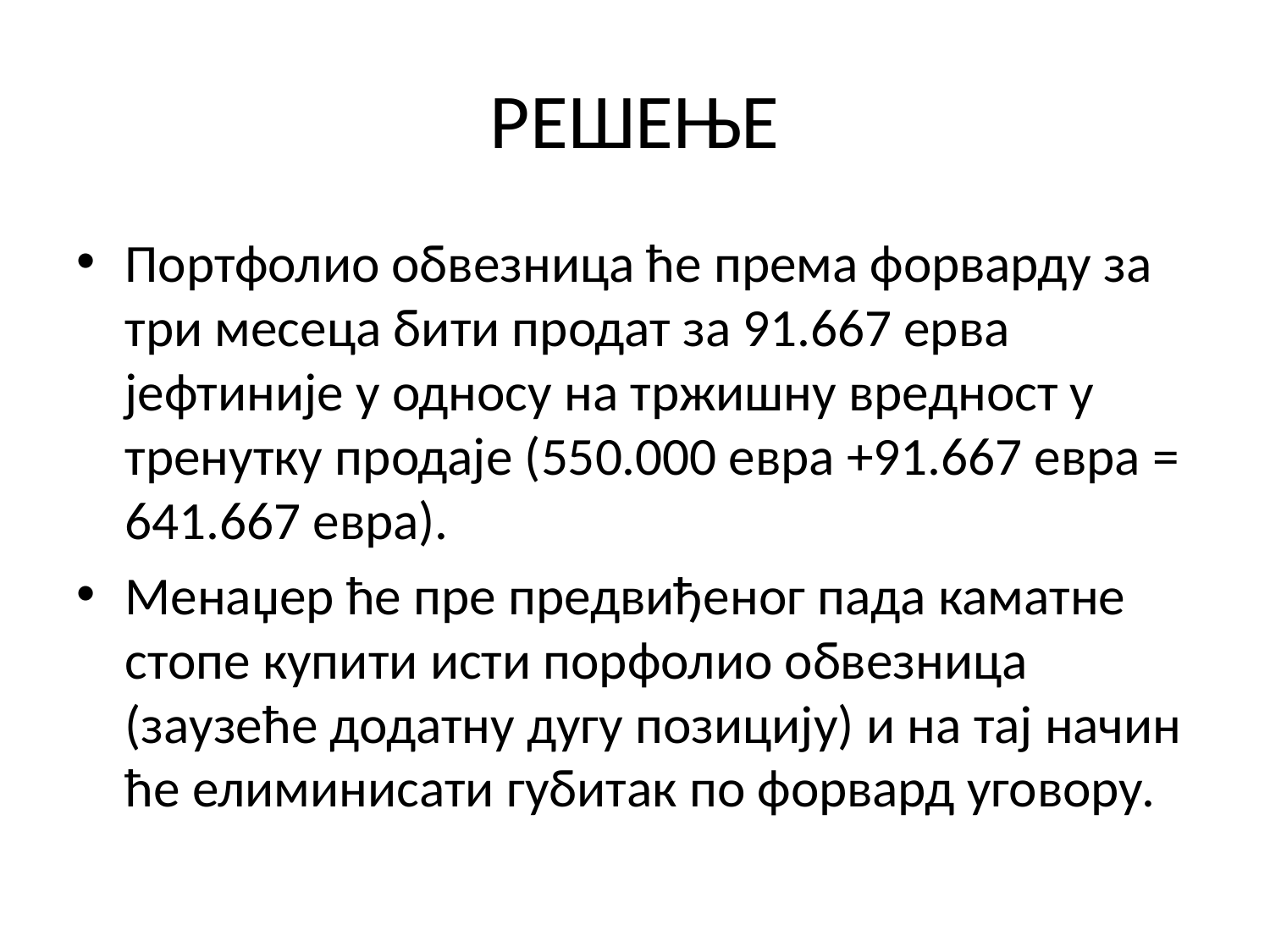

# РЕШЕЊЕ
Портфолио обвезница ће према форварду за три месеца бити продат за 91.667 ерва јефтиније у односу на тржишну вредност у тренутку продаје (550.000 евра +91.667 евра = 641.667 евра).
Менаџер ће пре предвиђеног пада каматне стопе купити исти порфолио обвезница (заузеће додатну дугу позицију) и на тај начин ће елиминисати губитак по форвард уговору.